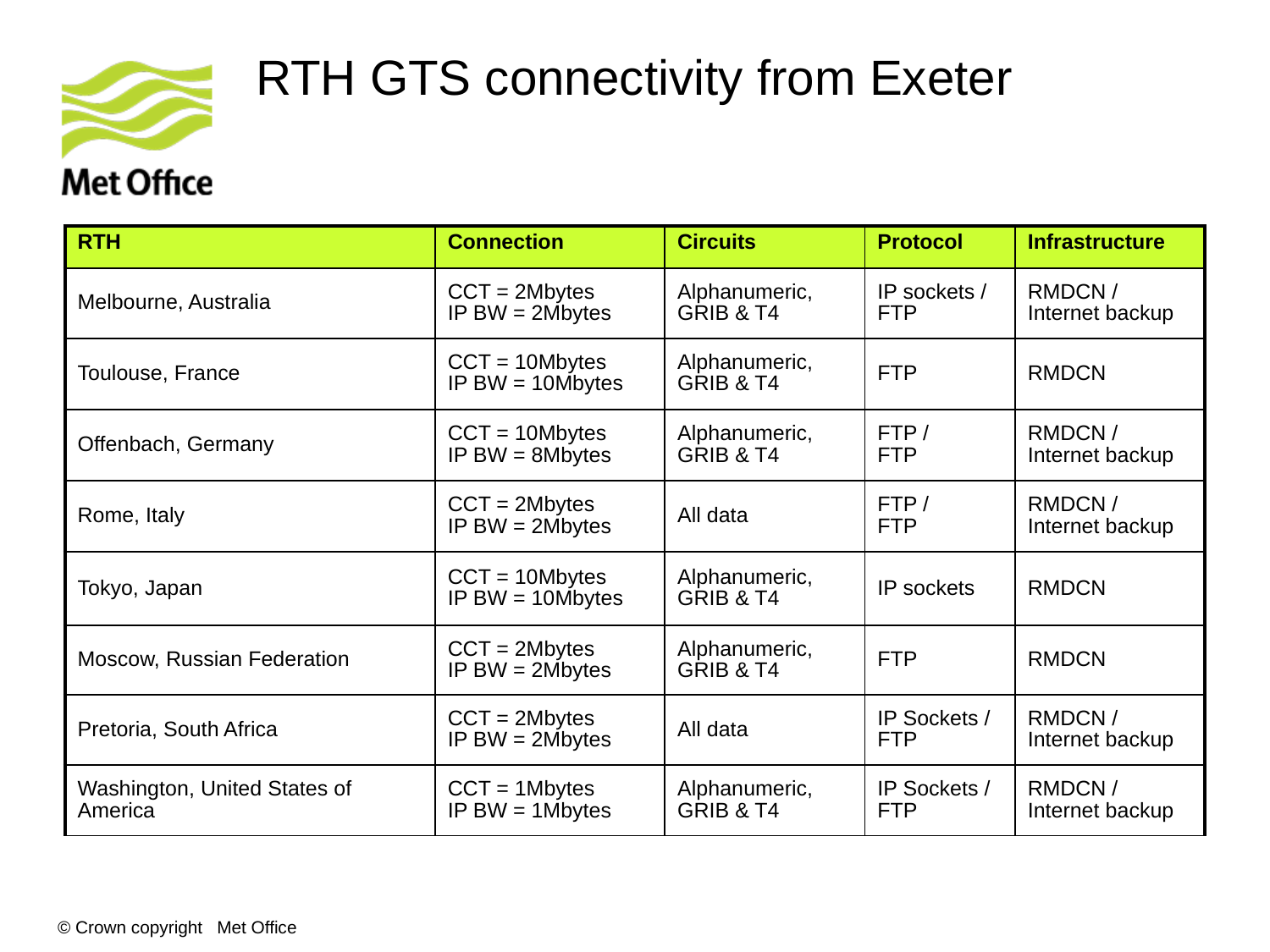

# RTH GTS connectivity from Exeter
| RTH | Connection | Circuits | Protocol | Infrastructure |
| --- | --- | --- | --- | --- |
| Melbourne, Australia | CCT = 2Mbytes IP BW = 2Mbytes | Alphanumeric, GRIB & T4 | IP sockets / FTP | RMDCN / Internet backup |
| Toulouse, France | CCT = 10Mbytes IP BW = 10Mbytes | Alphanumeric, GRIB & T4 | FTP | RMDCN |
| Offenbach, Germany | CCT = 10Mbytes IP BW = 8Mbytes | Alphanumeric, GRIB & T4 | FTP / FTP | RMDCN / Internet backup |
| Rome, Italy | CCT = 2Mbytes IP BW = 2Mbytes | All data | FTP / FTP | RMDCN / Internet backup |
| Tokyo, Japan | CCT = 10Mbytes IP BW = 10Mbytes | Alphanumeric, GRIB & T4 | IP sockets | RMDCN |
| Moscow, Russian Federation | CCT = 2Mbytes IP BW = 2Mbytes | Alphanumeric, GRIB & T4 | FTP | RMDCN |
| Pretoria, South Africa | CCT = 2Mbytes IP BW = 2Mbytes | All data | IP Sockets / FTP | RMDCN / Internet backup |
| Washington, United States of America | CCT = 1Mbytes IP BW = 1Mbytes | Alphanumeric, GRIB & T4 | IP Sockets / FTP | RMDCN / Internet backup |
© Crown copyright   Met Office